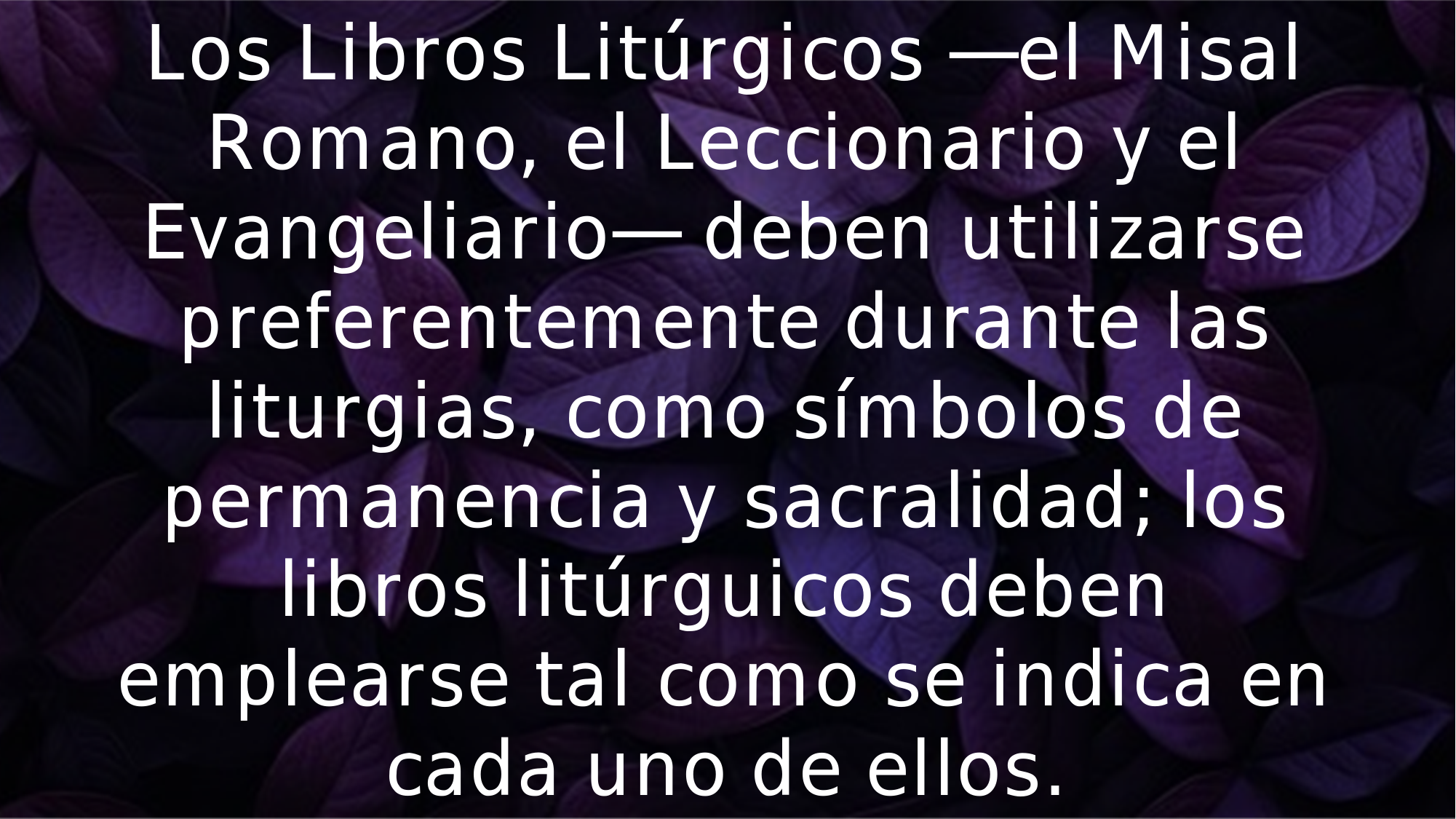

Los Libros Litúrgicos —el Misal Romano, el Leccionario y el Evangeliario— deben utilizarse preferentemente durante las liturgias, como símbolos de permanencia y sacralidad; los libros litúrguicos deben emplearse tal como se indica en cada uno de ellos.